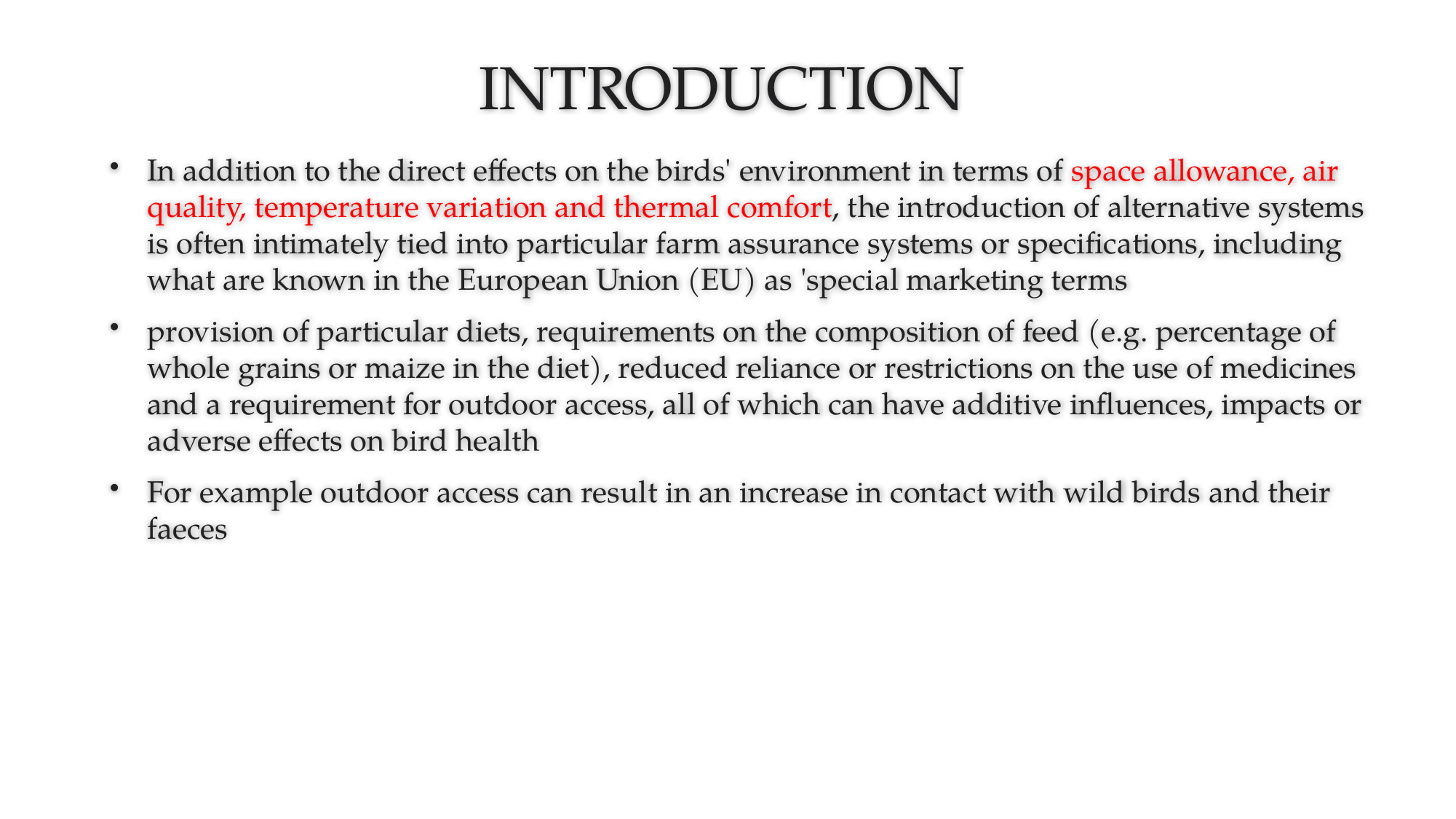

# INTRODUCTION
In addition to the direct effects on the birds' environment in terms of space allowance, air quality, temperature variation and thermal comfort, the introduction of alternative systems is often intimately tied into particular farm assurance systems or specifications, including what are known in the European Union (EU) as 'special marketing terms
provision of particular diets, requirements on the composition of feed (e.g. percentage of whole grains or maize in the diet), reduced reliance or restrictions on the use of medicines and a requirement for outdoor access, all of which can have additive influences, impacts or adverse effects on bird health
For example outdoor access can result in an increase in contact with wild birds and their faeces